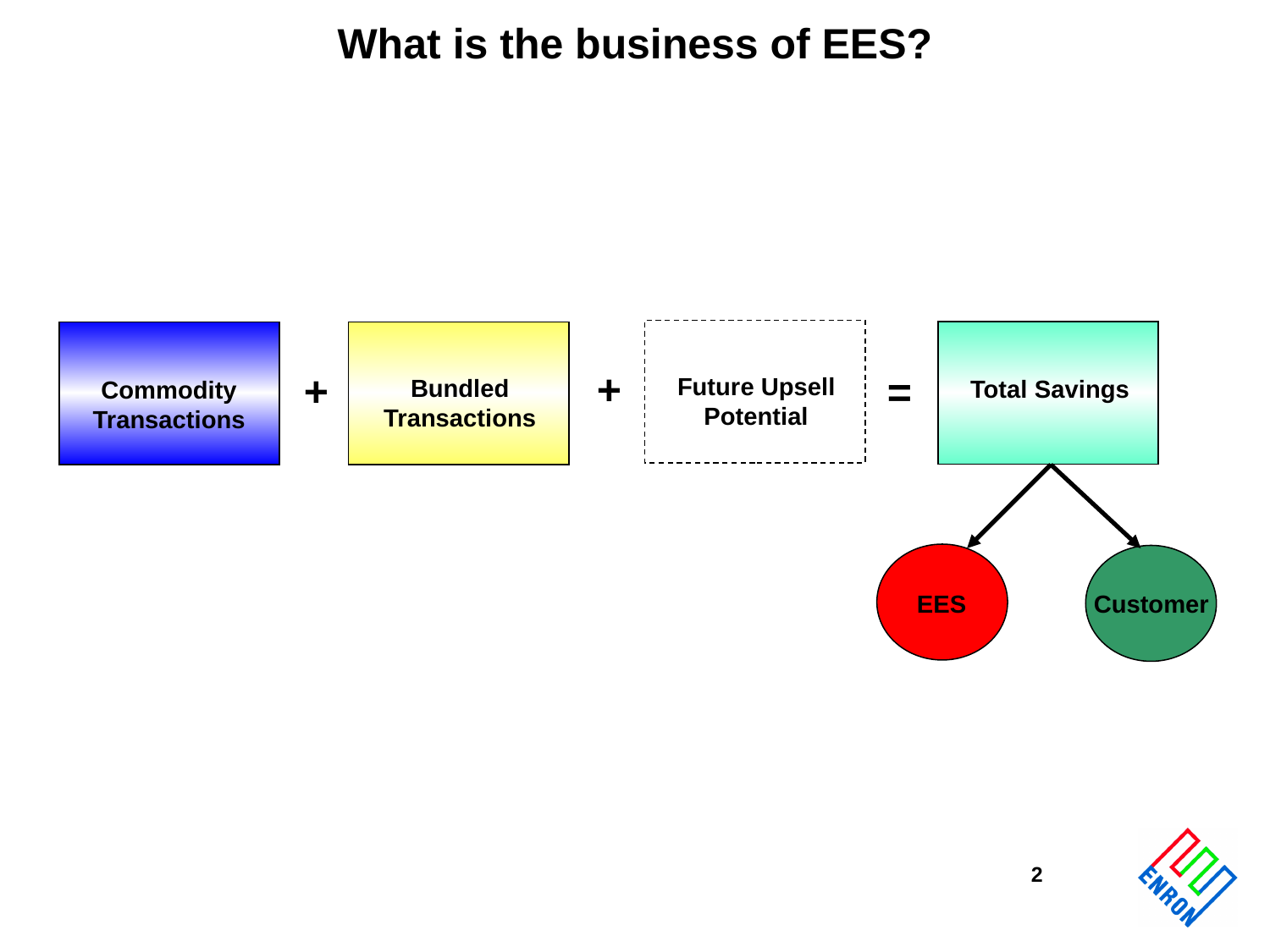

# What is the business of EES?

+
+
=
Future Upsell Potential
Bundled Transactions
Total Savings
Commodity Transactions

EES
Customer